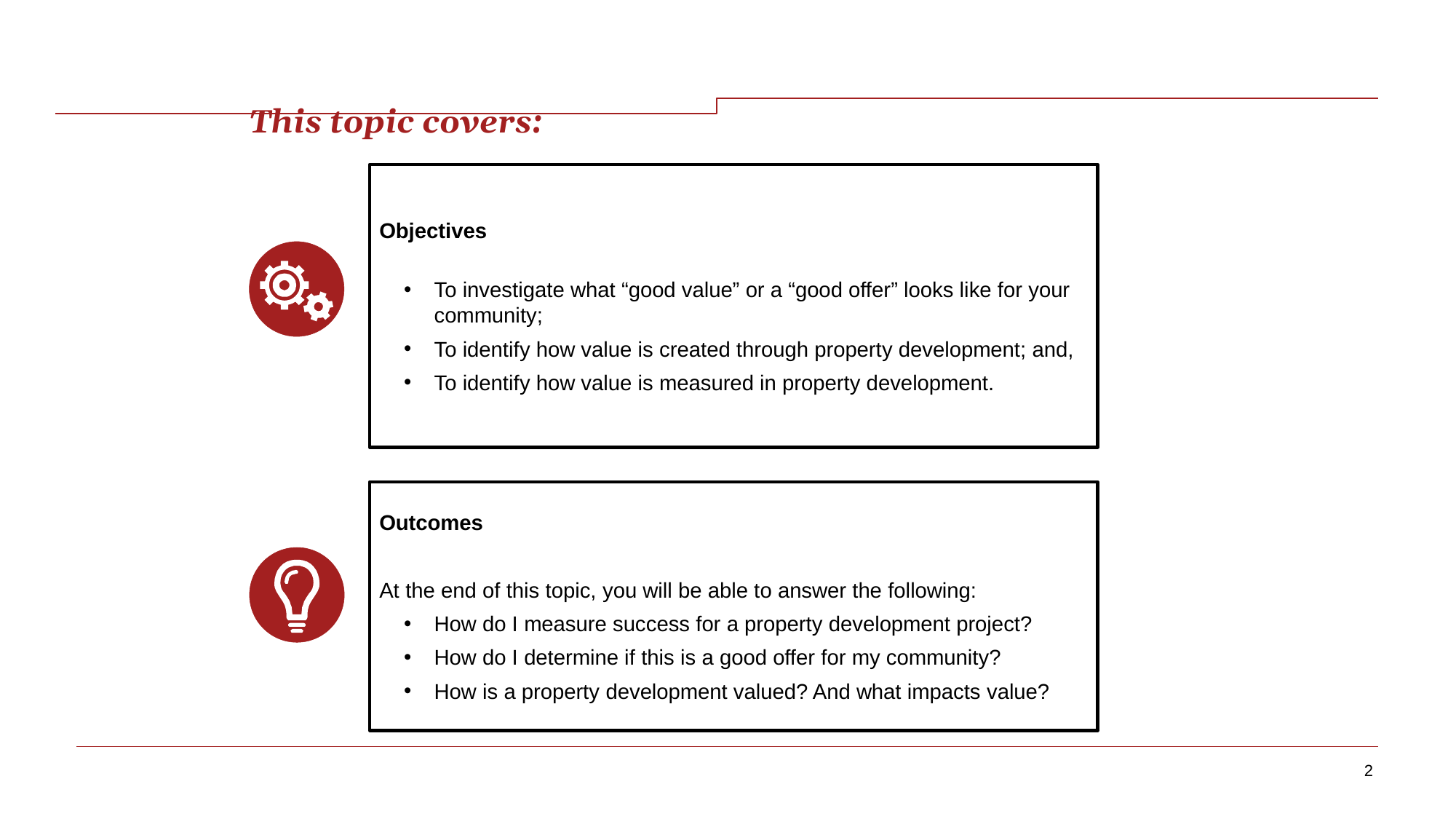

# This topic covers:
Objectives

To investigate what “good value” or a “good offer” looks like for your community;
To identify how value is created through property development; and,
To identify how value is measured in property development.

Outcomes

At the end of this topic, you will be able to answer the following:
How do I measure success for a property development project?
How do I determine if this is a good offer for my community?
How is a property development valued? And what impacts value?

2